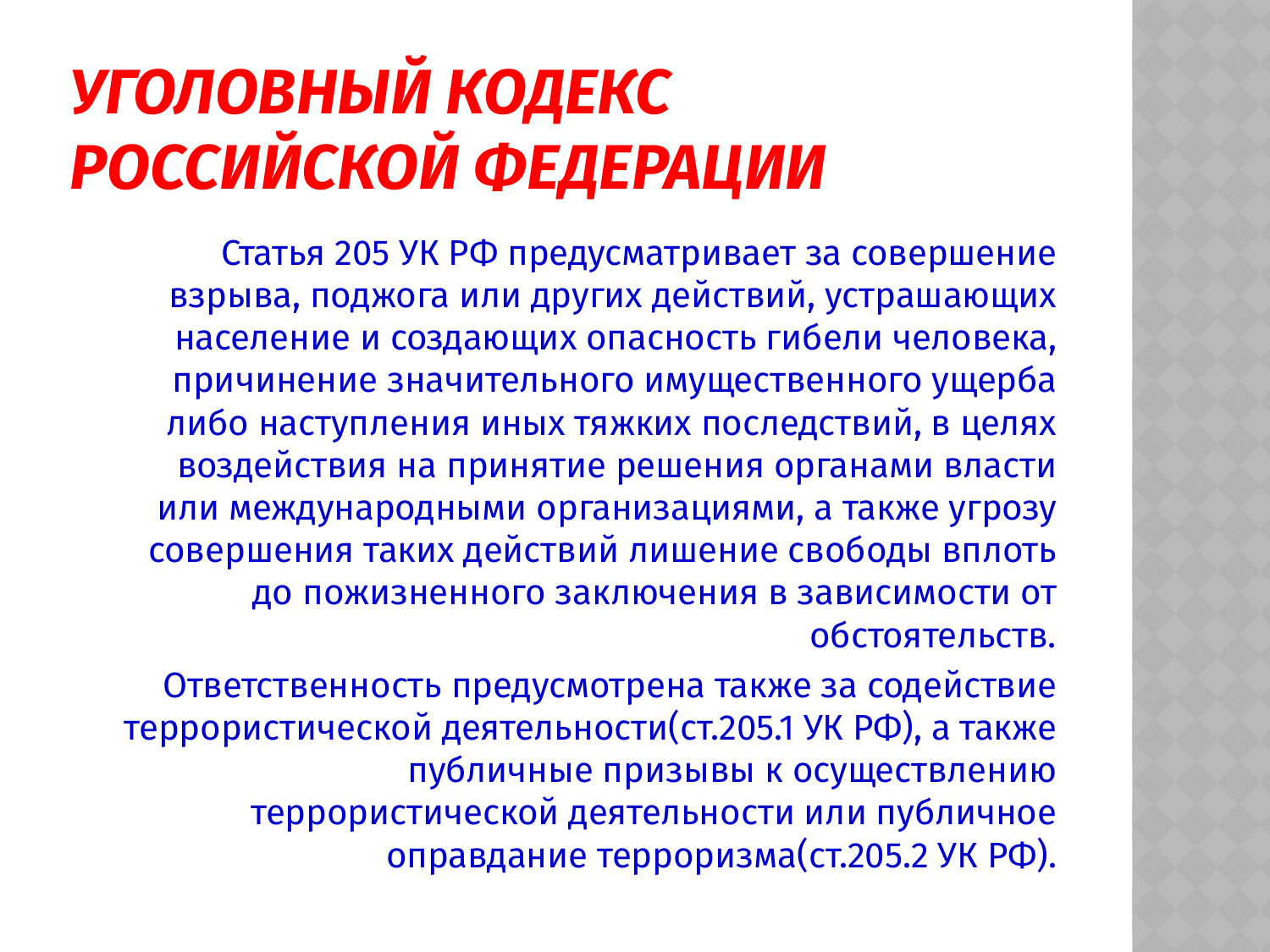

# Уголовный кодекс Российской Федерации
    Статья 205 УК РФ предусматривает за совершение взрыва, поджога или других действий, устрашающих население и создающих опасность гибели человека, причинение значительного имущественного ущерба либо наступления иных тяжких последствий, в целях воздействия на принятие решения органами власти или международными организациями, а также угрозу совершения таких действий лишение свободы вплоть до пожизненного заключения в зависимости от обстоятельств.
 Ответственность предусмотрена также за содействие террористической деятельности(ст.205.1 УК РФ), а также публичные призывы к осуществлению террористической деятельности или публичное оправдание терроризма(ст.205.2 УК РФ).